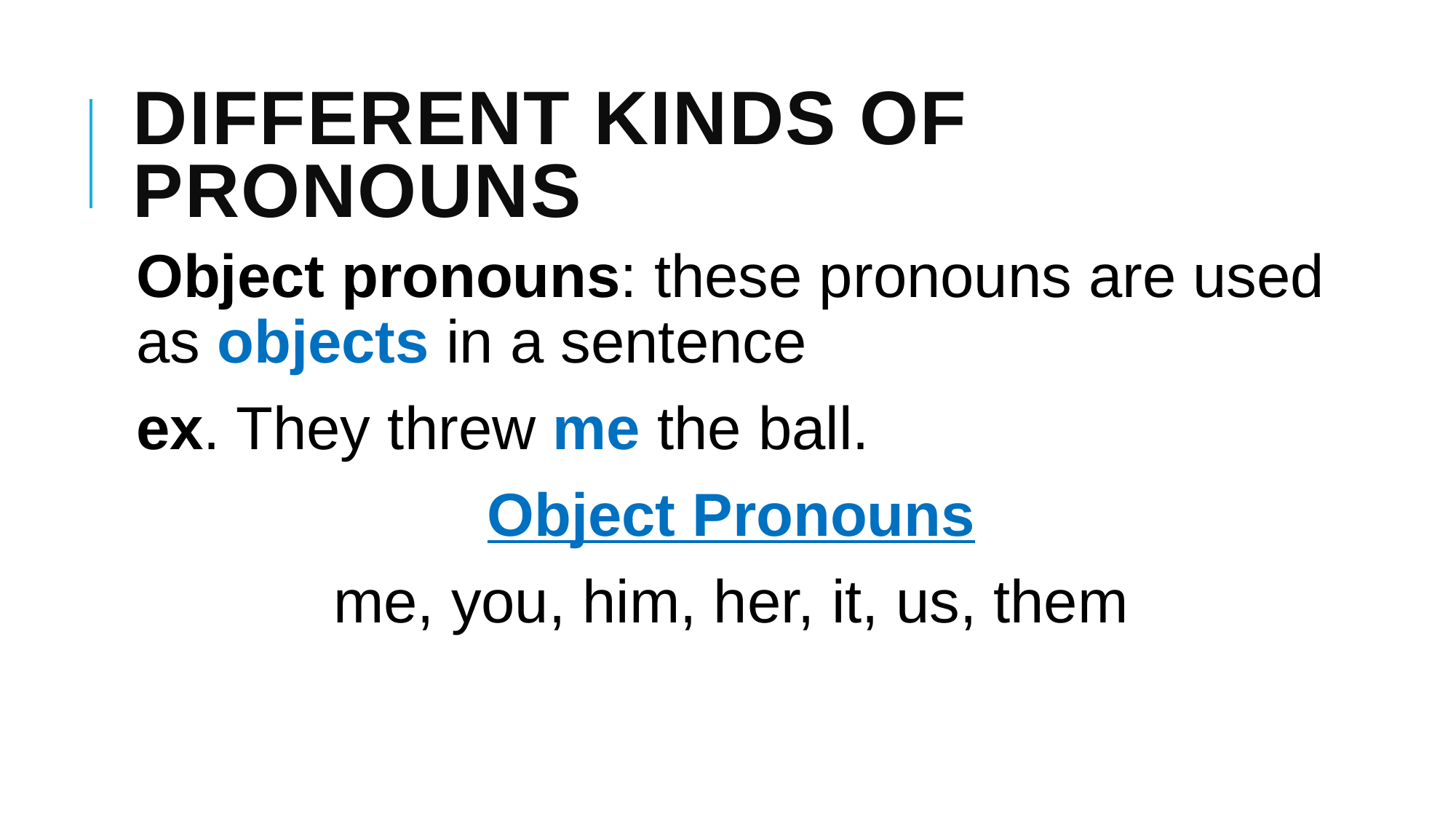

# Different Kinds of Pronouns
Object pronouns: these pronouns are used as objects in a sentence
ex. They threw me the ball.
Object Pronouns
me, you, him, her, it, us, them